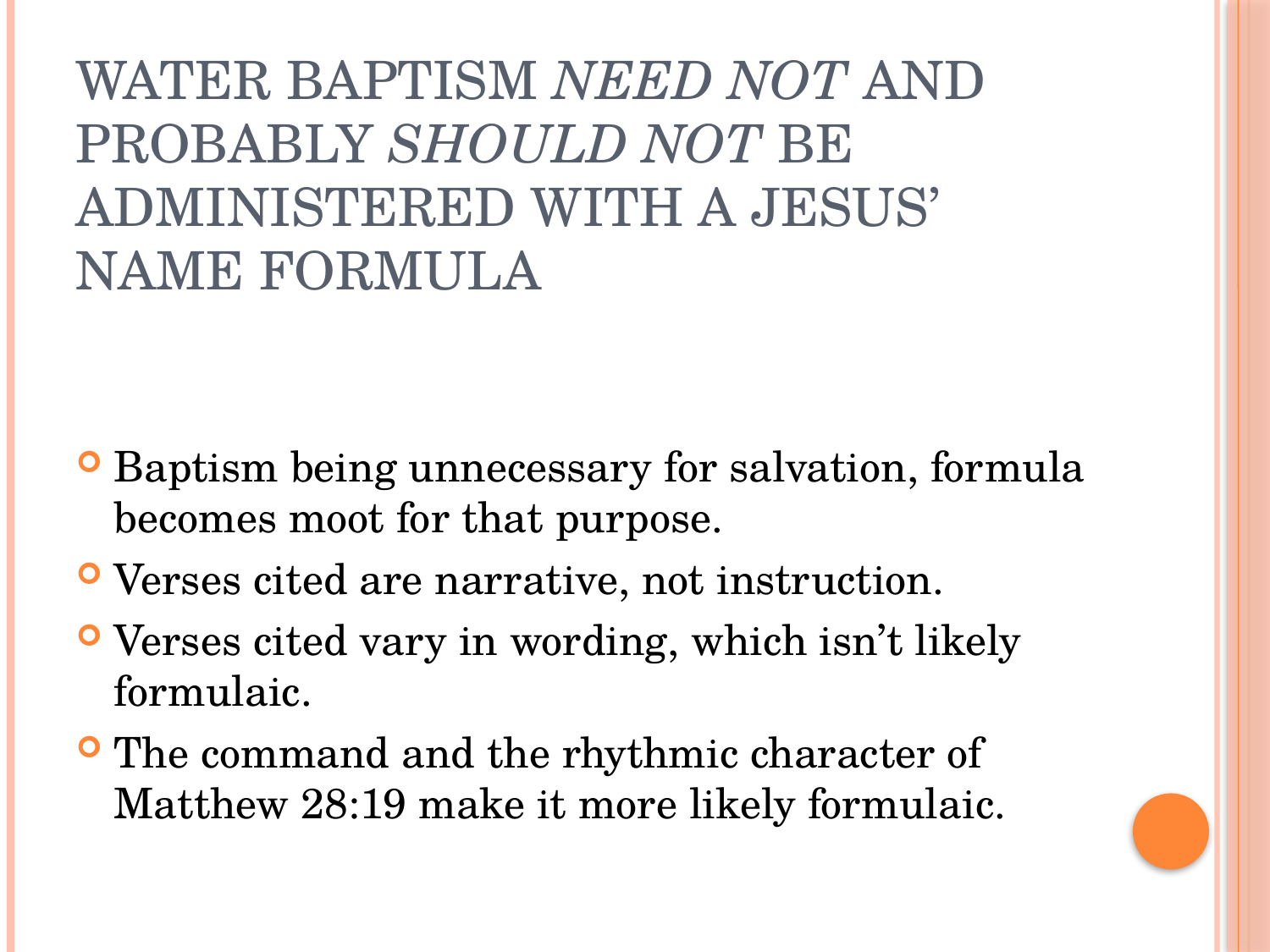

# Water baptism need not and probably should not be administered with a Jesus’ name formula
Baptism being unnecessary for salvation, formula becomes moot for that purpose.
Verses cited are narrative, not instruction.
Verses cited vary in wording, which isn’t likely formulaic.
The command and the rhythmic character of Matthew 28:19 make it more likely formulaic.